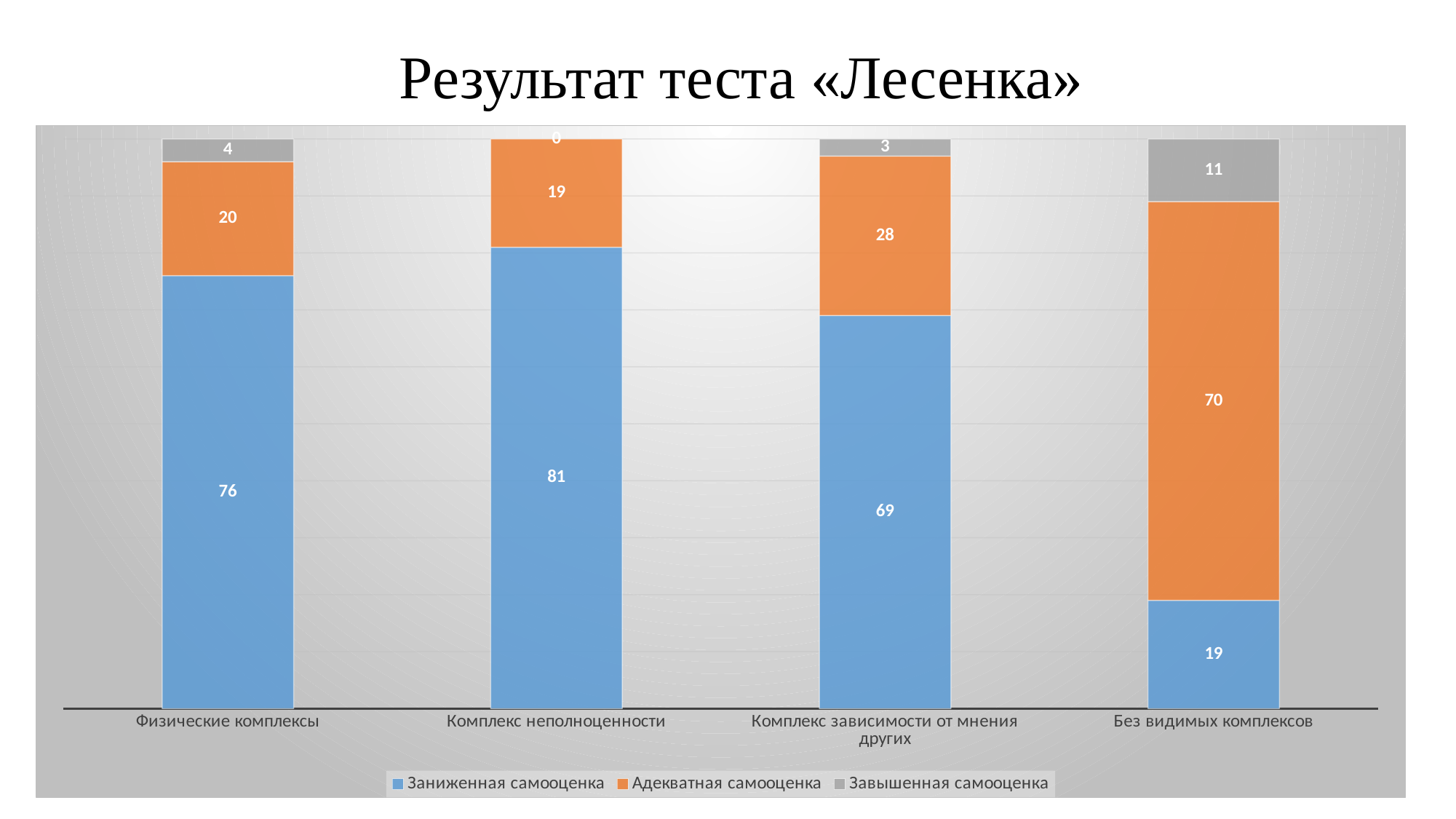

# Результат теста «Лесенка»

### Chart

| Category | Заниженная самооценка | Адекватная самооценка | Завышенная самооценка |
|---|---|---|---|
| Физические комплексы | 76.0 | 20.0 | 4.0 |
| Комплекс неполноценности | 81.0 | 19.0 | 0.0 |
| Комплекс зависимости от мнения других | 69.0 | 28.0 | 3.0 |
| Без видимых комплексов | 19.0 | 70.0 | 11.0 |